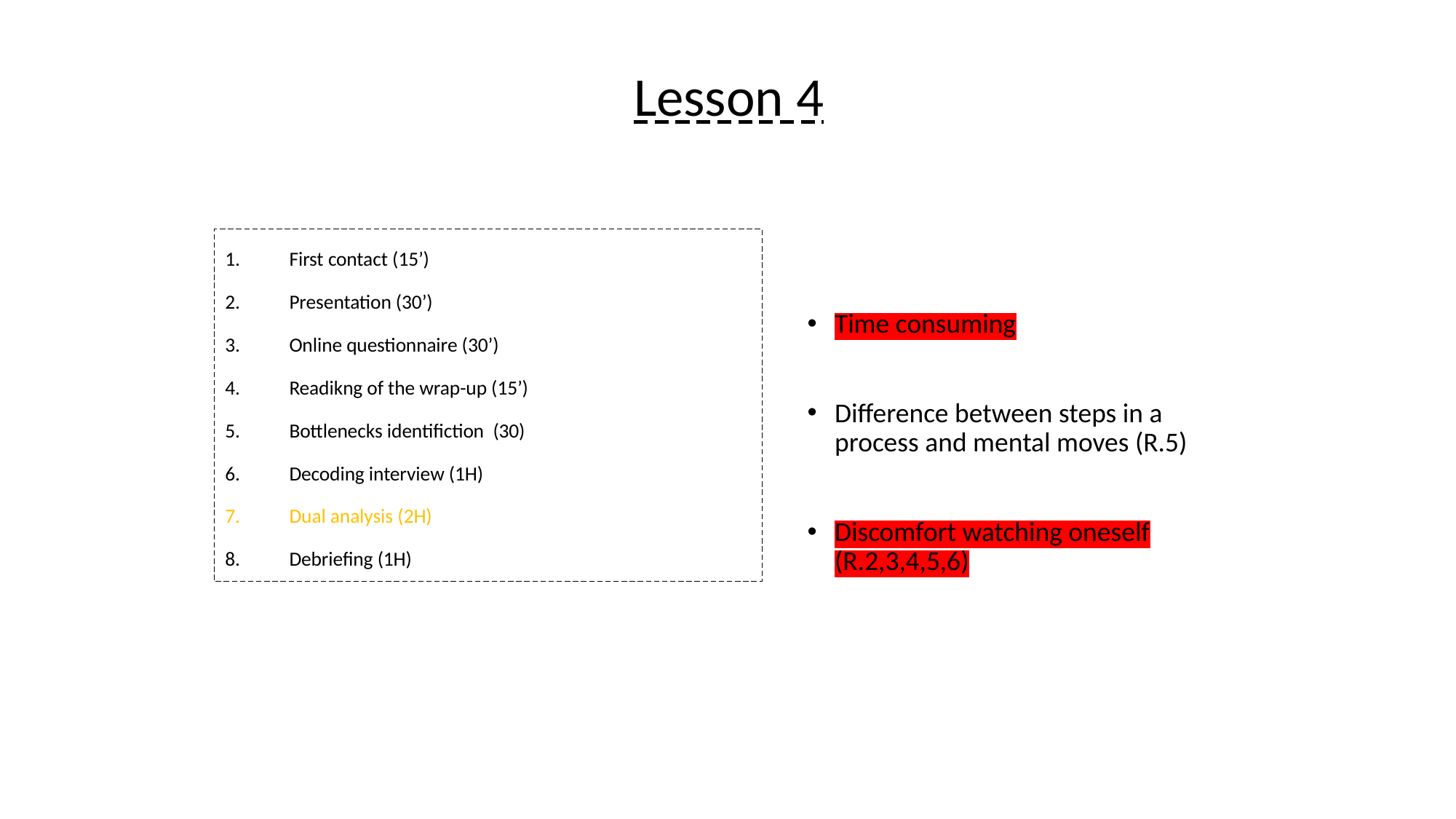

# Lesson 4

Time consuming

Difference between steps in a process and mental moves (R.5)

Discomfort watching oneself (R.2,3,4,5,6)

First contact (15’)
Presentation (30’)
Online questionnaire (30’)
Readikng of the wrap-up (15’)
Bottlenecks identifiction  (30)
Decoding interview (1H)
Dual analysis (2H)
Debriefing (1H)